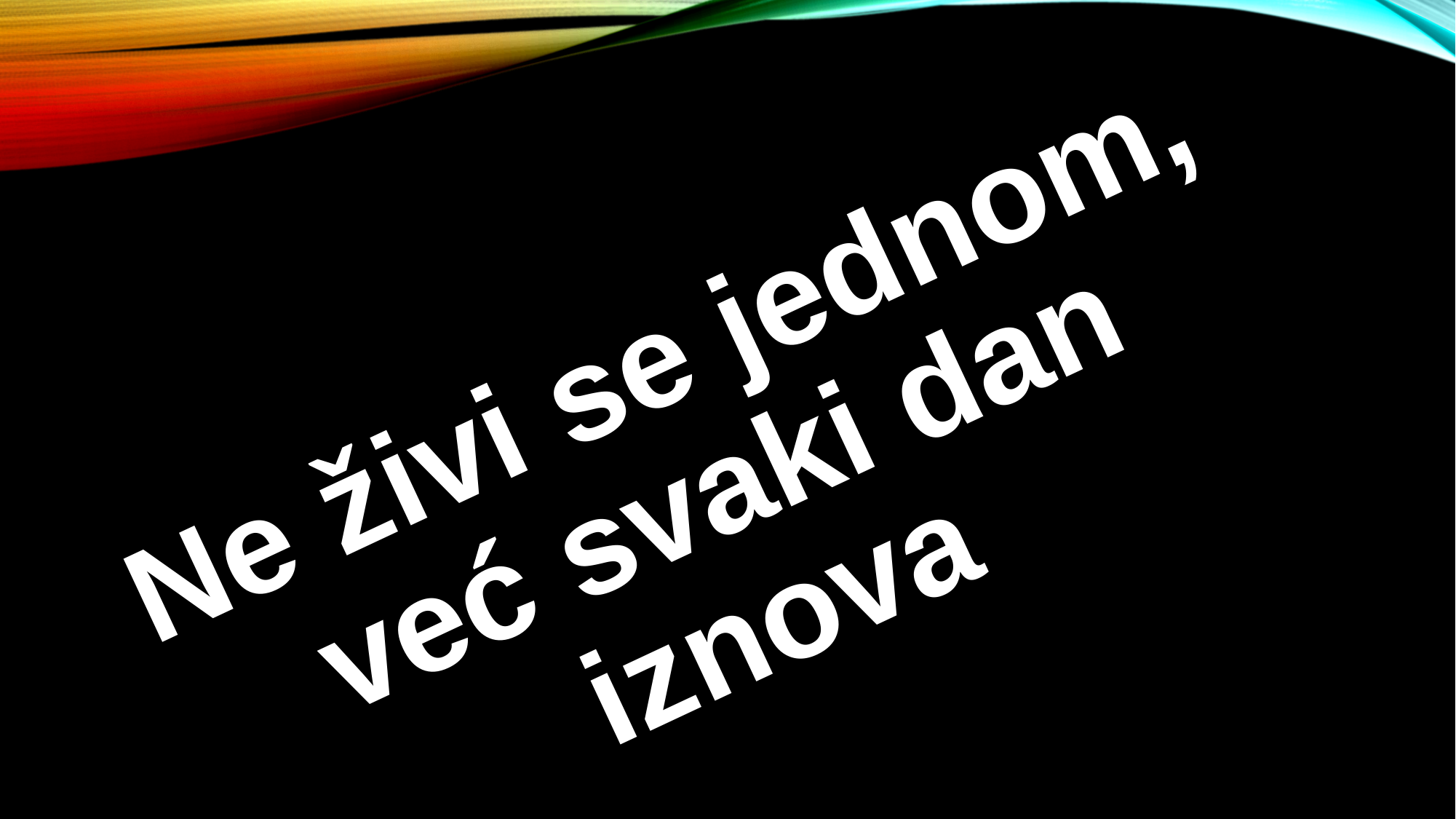

Ne živi se jednom, već svaki dan iznova